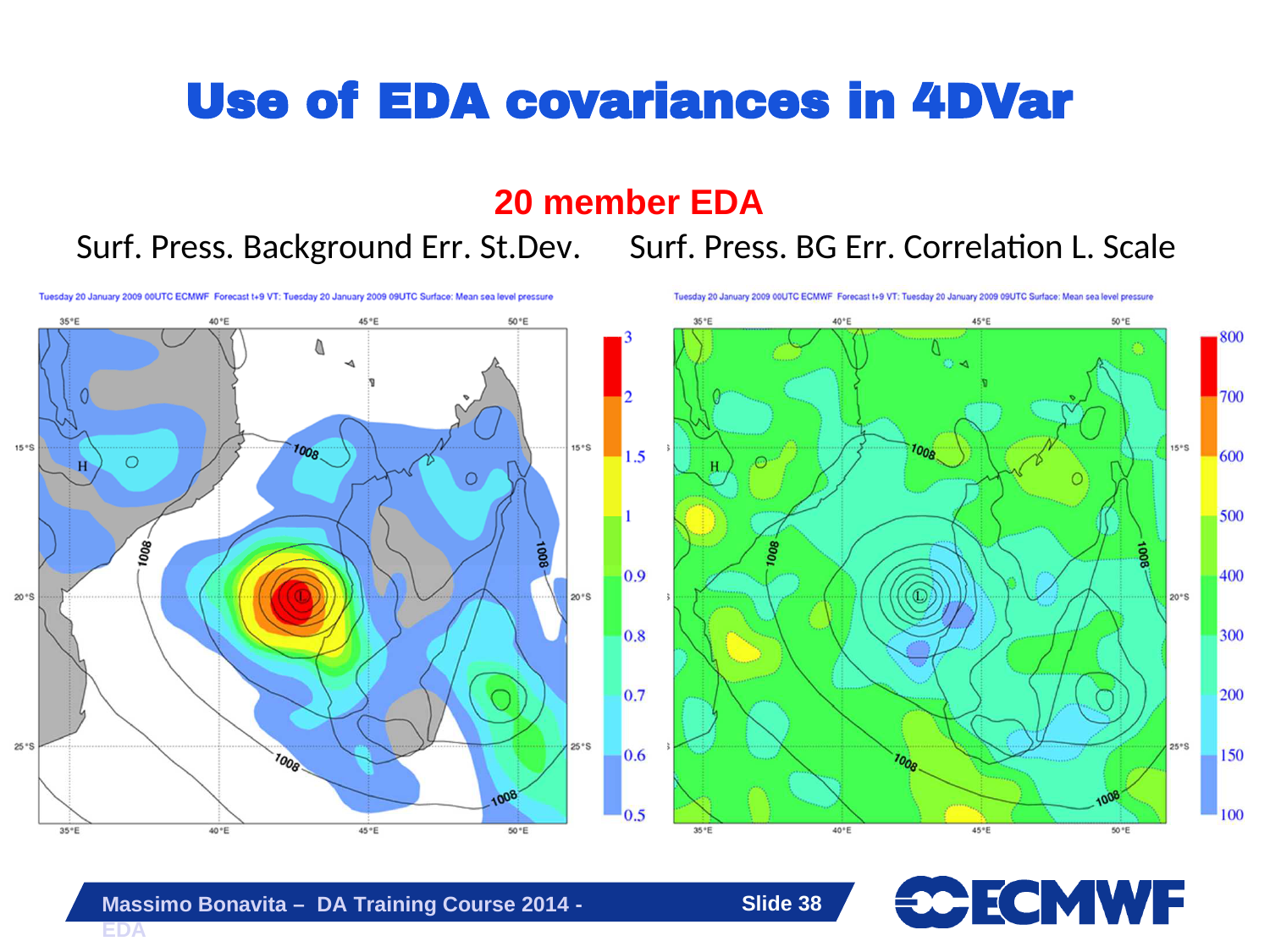

# Use of EDA covariances in 4DVar
20 member EDA
Surf. Press. Background Err. St.Dev.
Surf. Press. BG Err. Correlation L. Scale

Slide 38
Massimo Bonavita –  DA Training Course 2014 - EDA